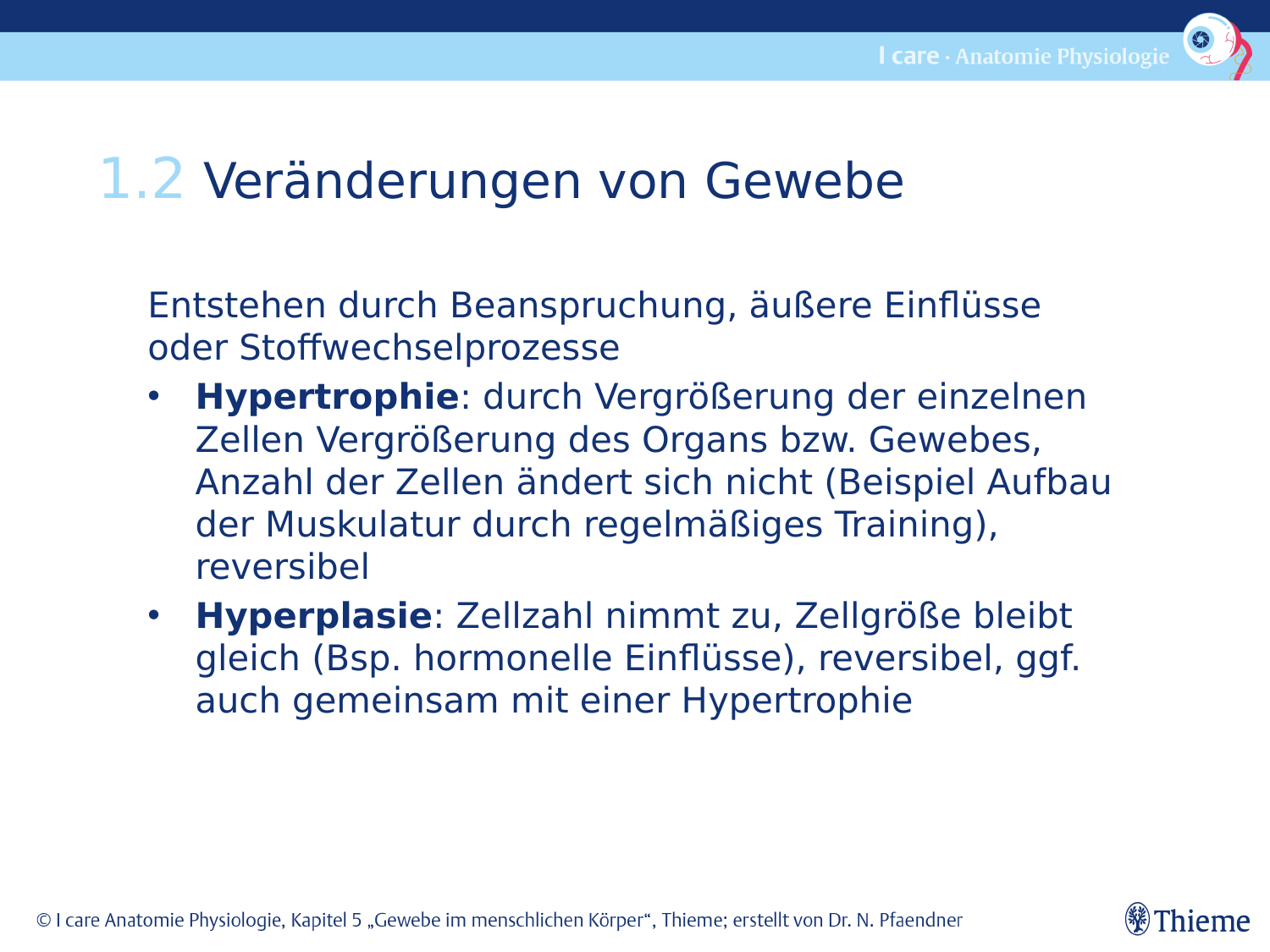

1.2 Veränderungen von Gewebe
Entstehen durch Beanspruchung, äußere Einflüsse oder Stoffwechselprozesse
Hypertrophie: durch Vergrößerung der einzelnen Zellen Vergrößerung des Organs bzw. Gewebes, Anzahl der Zellen ändert sich nicht (Beispiel Aufbau der Muskulatur durch regelmäßiges Training), reversibel
Hyperplasie: Zellzahl nimmt zu, Zellgröße bleibt gleich (Bsp. hormonelle Einflüsse), reversibel, ggf. auch gemeinsam mit einer Hypertrophie